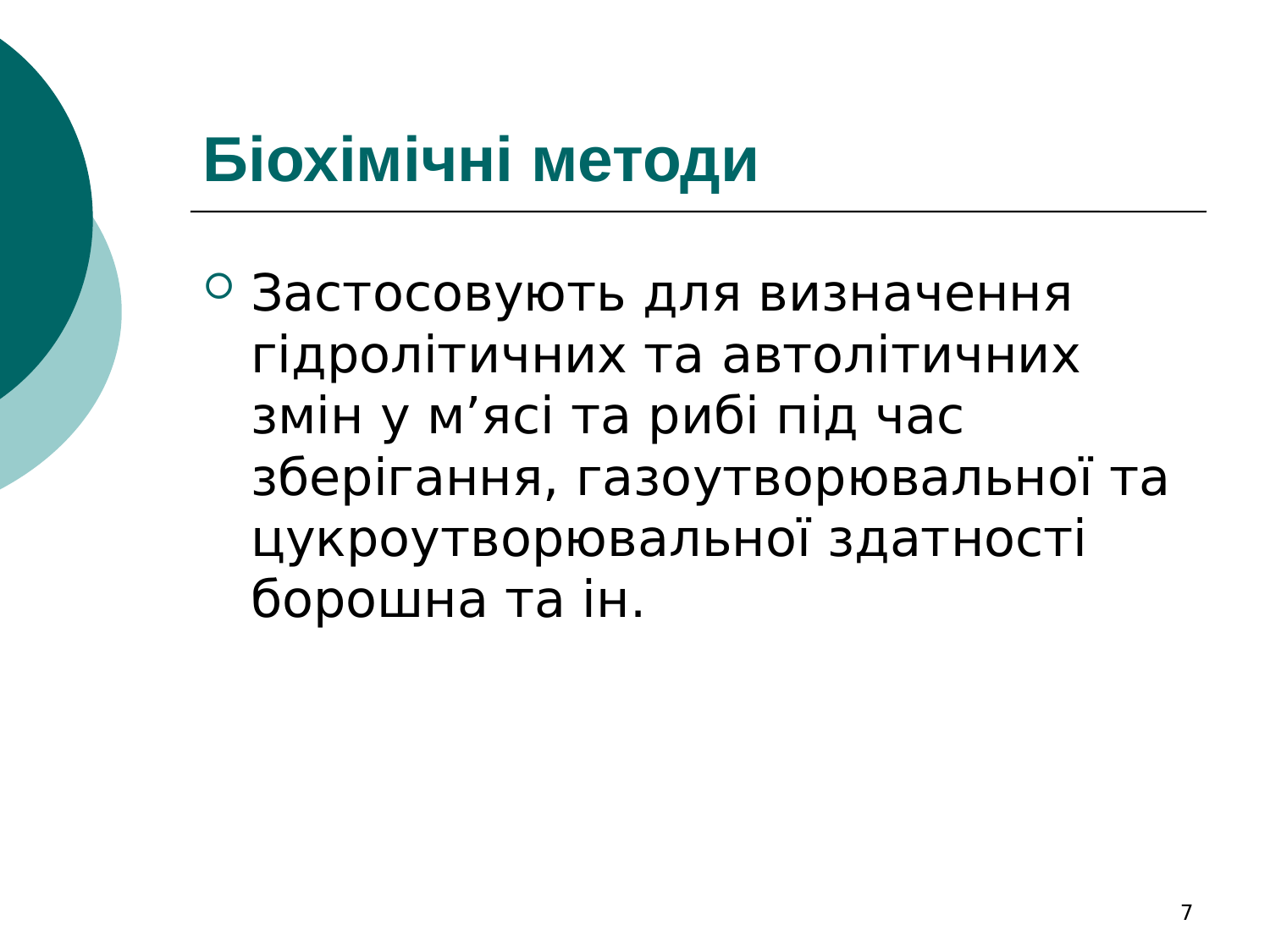

# Біохімічні методи
Застосовують для визначення гідролітичних та автолітичних змін у м’ясі та рибі під час зберігання, газоутворювальної та цукроутворювальної здатності борошна та ін.
7